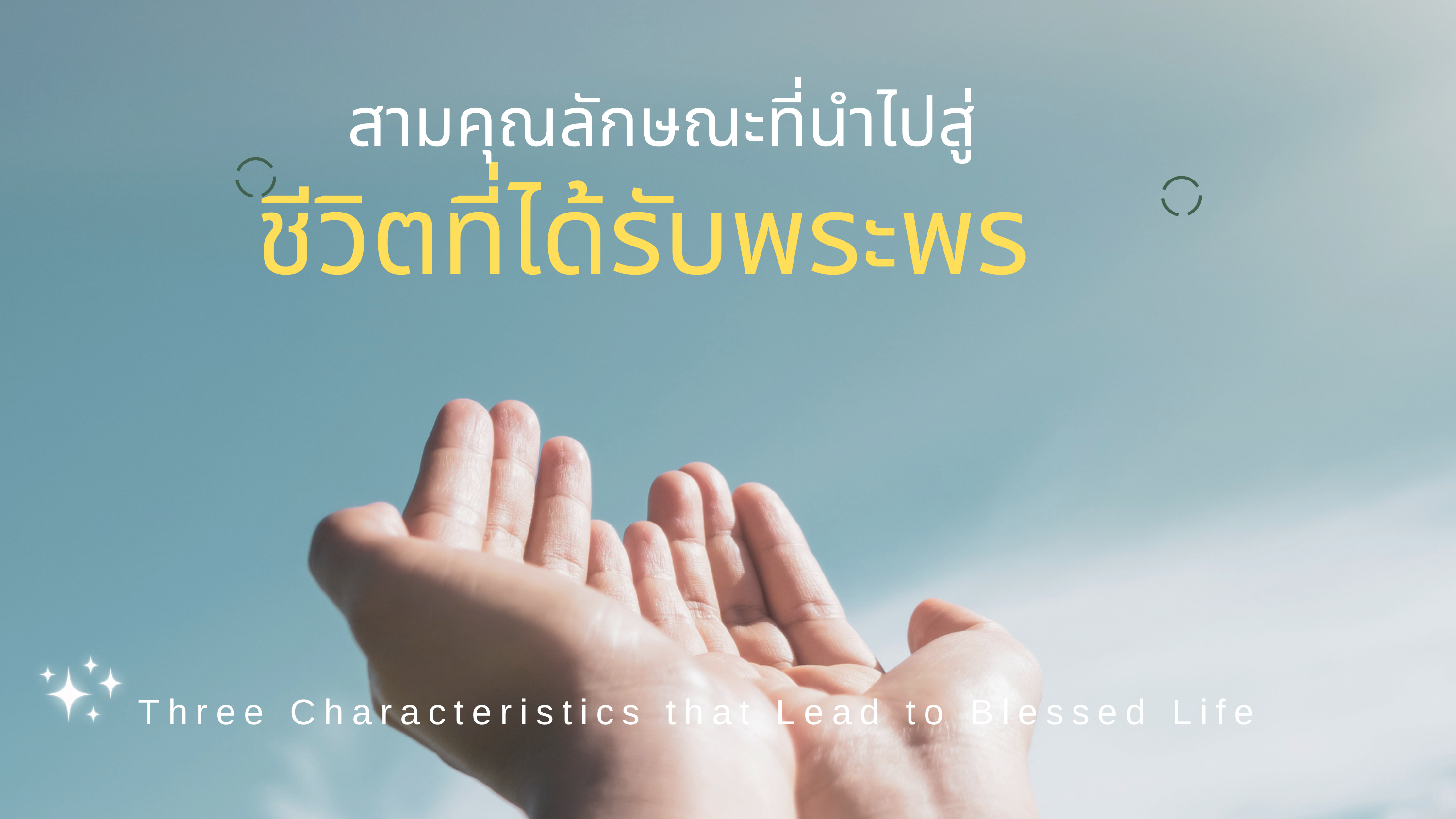

สามคุณลักษณะที่นำไปสู่
ชีวิตที่ได้รับพระพร

Three Characteristics that Lead to Blessed Life